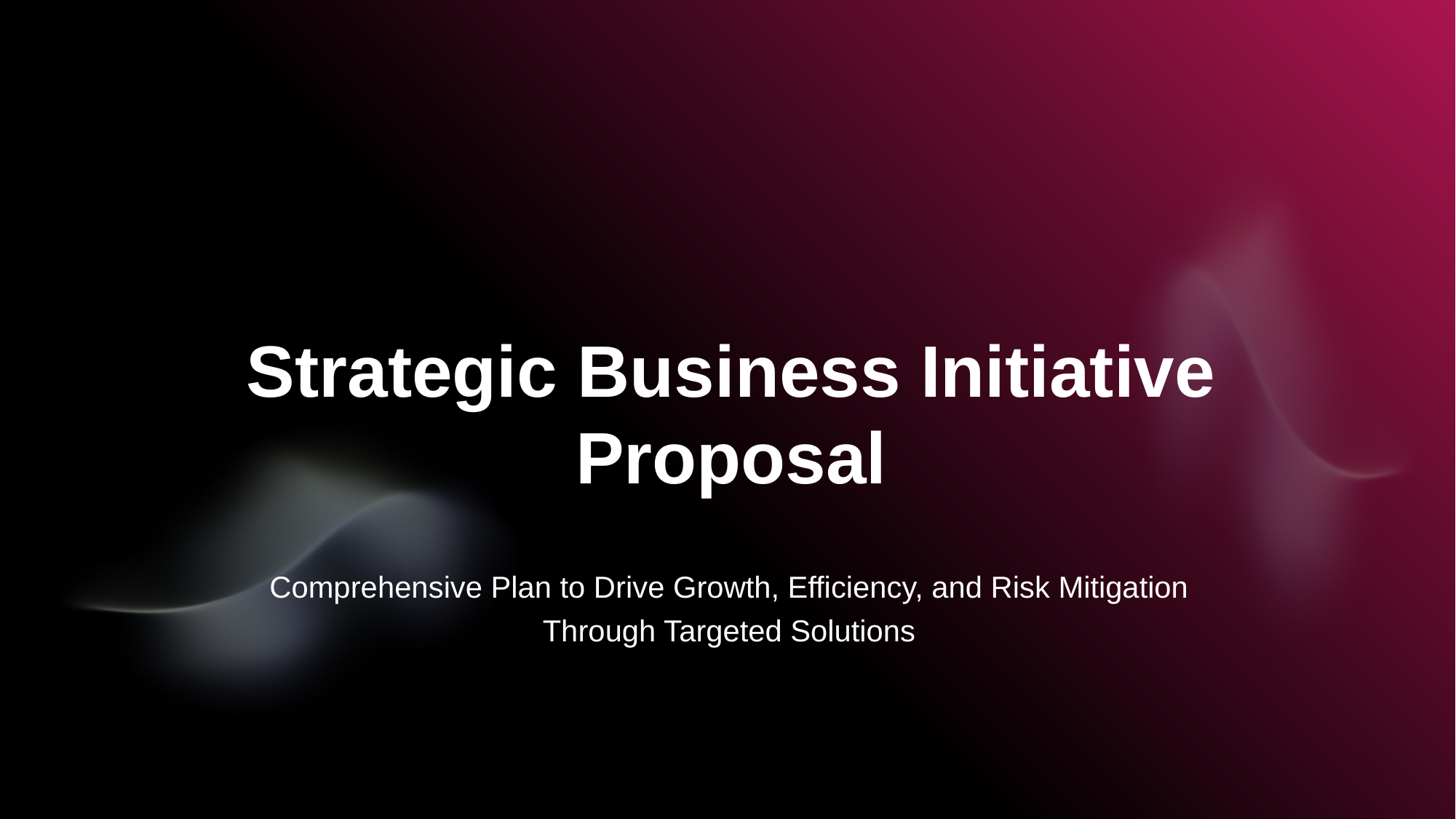

Strategic Business Initiative Proposal

Comprehensive Plan to Drive Growth, Efficiency, and Risk Mitigation Through Targeted Solutions